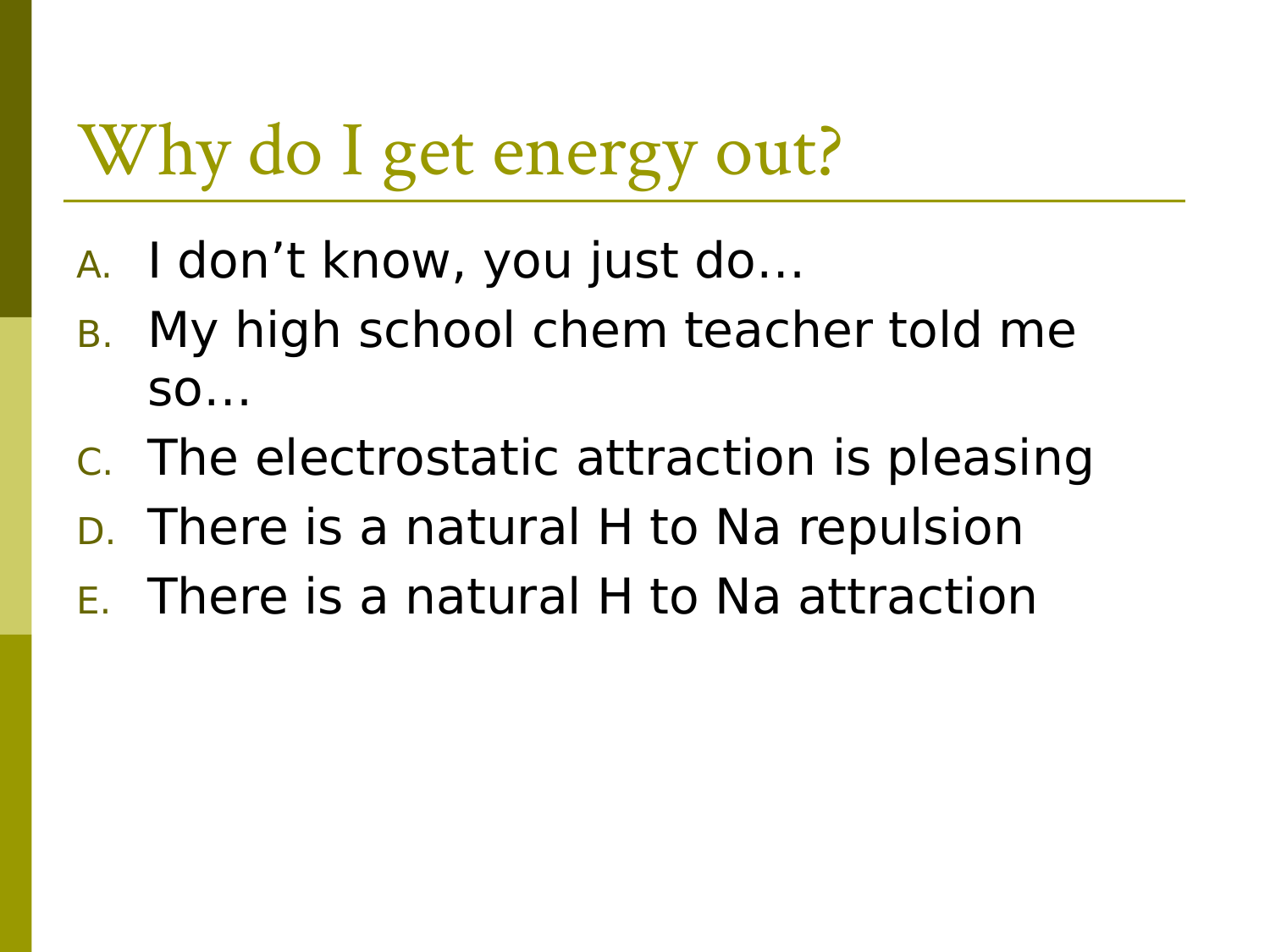

# Why do I get energy out?
I don’t know, you just do…
My high school chem teacher told me so…
The electrostatic attraction is pleasing
There is a natural H to Na repulsion
There is a natural H to Na attraction